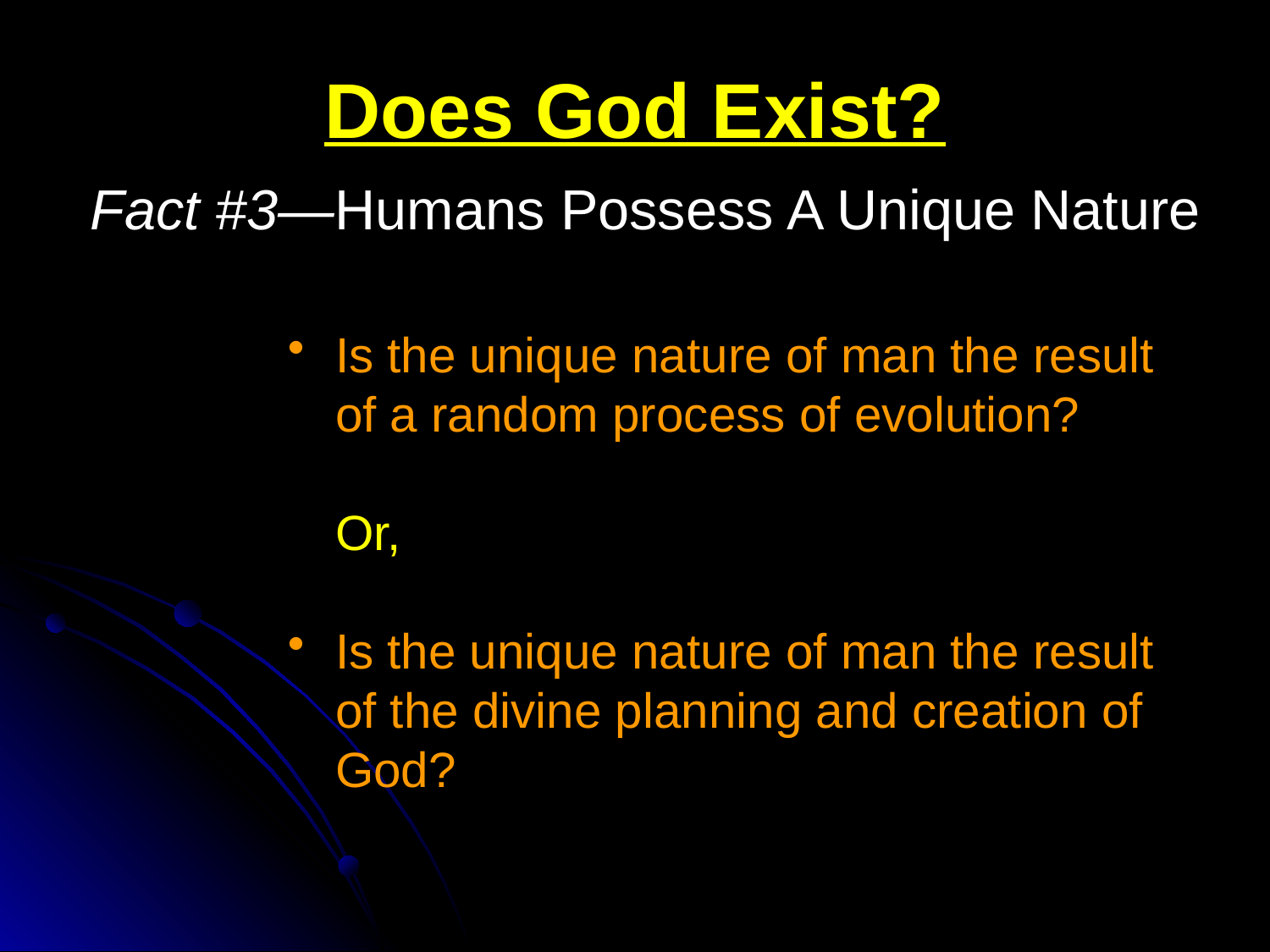

# Does God Exist?
Fact #3—Humans Possess A Unique Nature
Is the unique nature of man the result of a random process of evolution?

	Or,

Is the unique nature of man the result of the divine planning and creation of God?